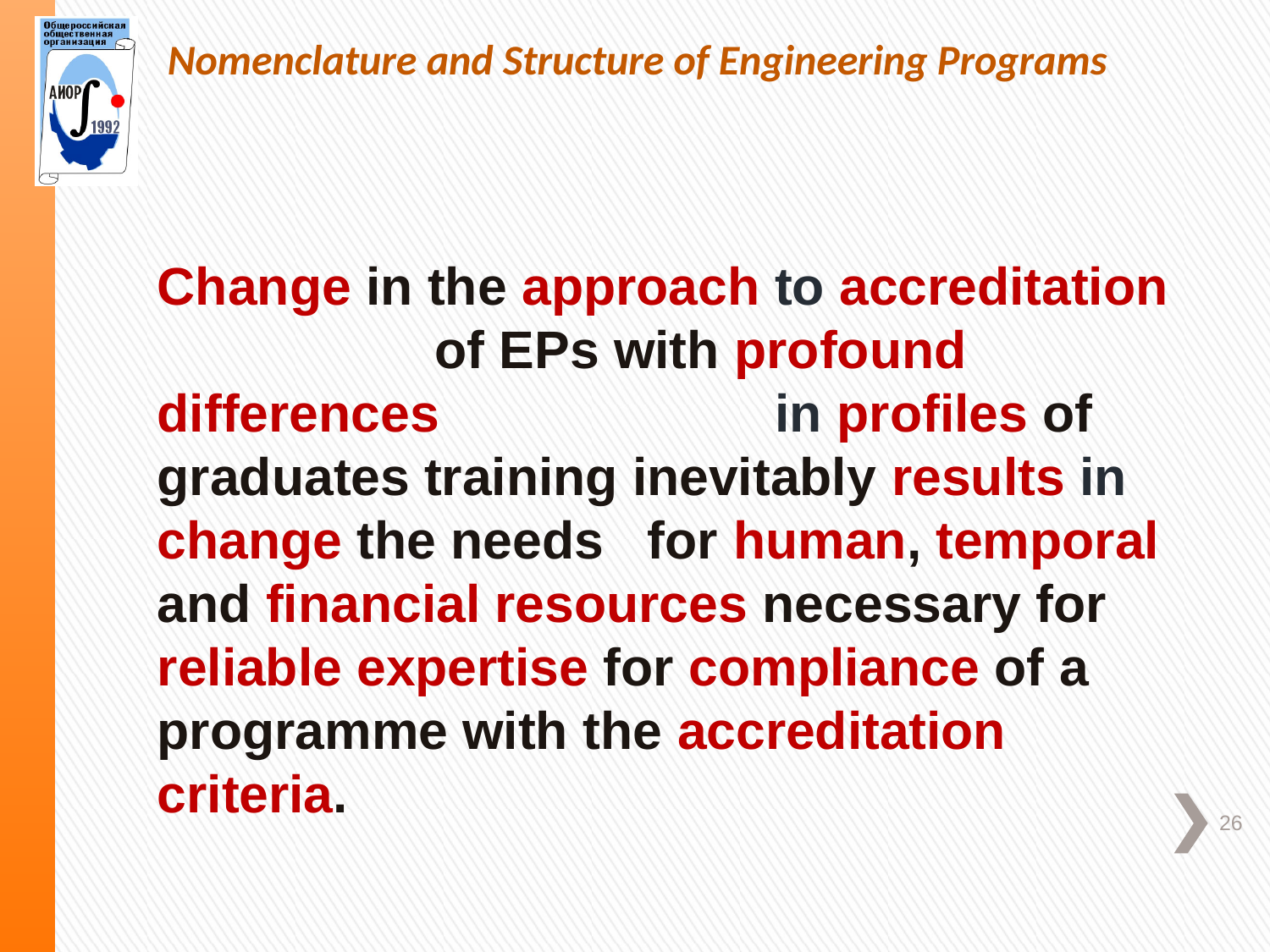

Nomenclature and Structure of Engineering Programs
Change in the approach to accreditation                      of EPs with profound differences                       in profiles of graduates training inevitably results in change the needs   for human, temporal and financial resources necessary for reliable expertise for compliance of a programme with the accreditation criteria.
26